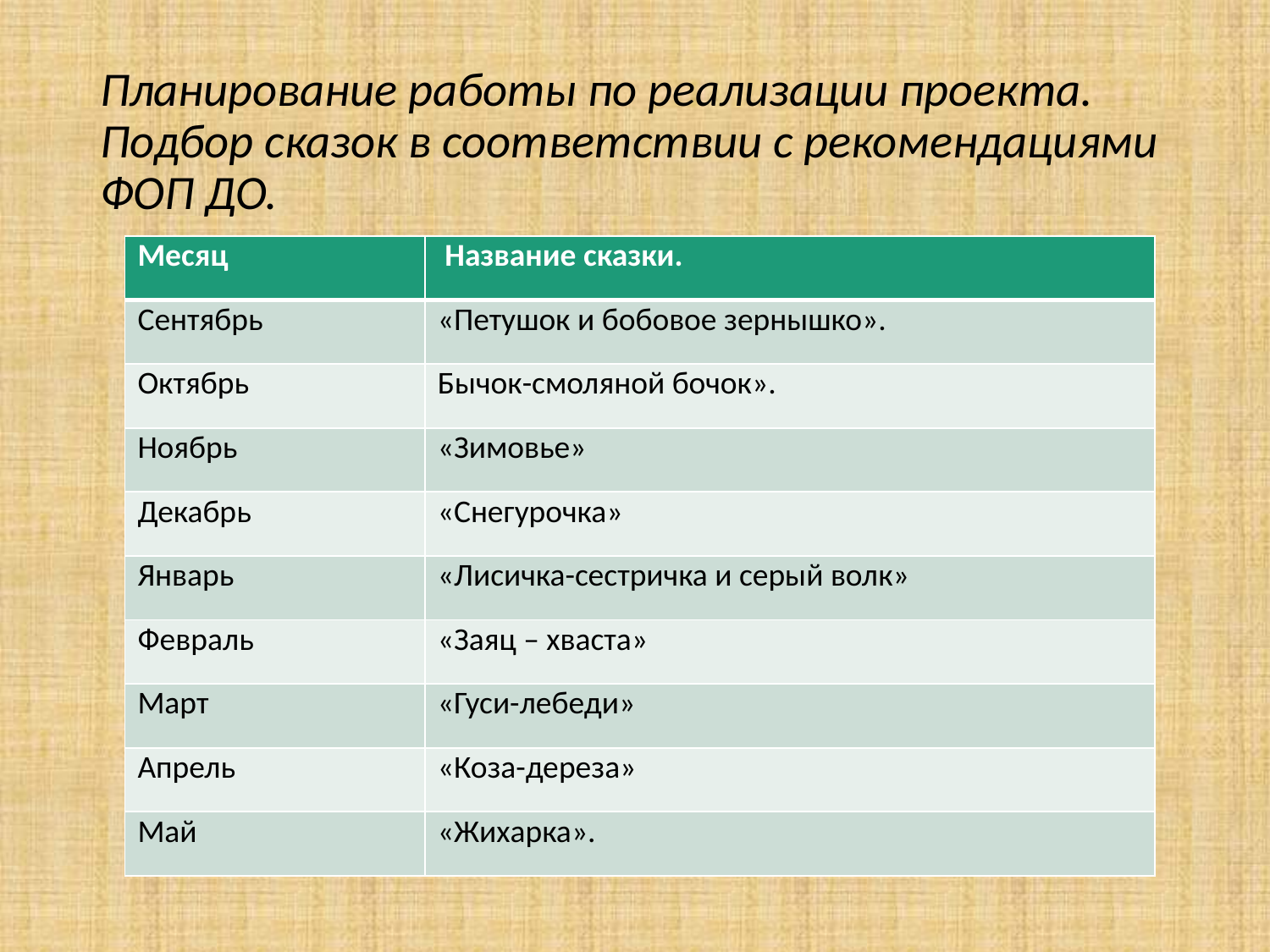

# Планирование работы по реализации проекта. Подбор сказок в соответствии с рекомендациями ФОП ДО.
| Месяц | Название сказки. |
| --- | --- |
| Сентябрь | «Петушок и бобовое зернышко». |
| Октябрь | Бычок-смоляной бочок». |
| Ноябрь | «Зимовье» |
| Декабрь | «Снегурочка» |
| Январь | «Лисичка-сестричка и серый волк» |
| Февраль | «Заяц – хваста» |
| Март | «Гуси-лебеди» |
| Апрель | «Коза-дереза» |
| Май | «Жихарка». |